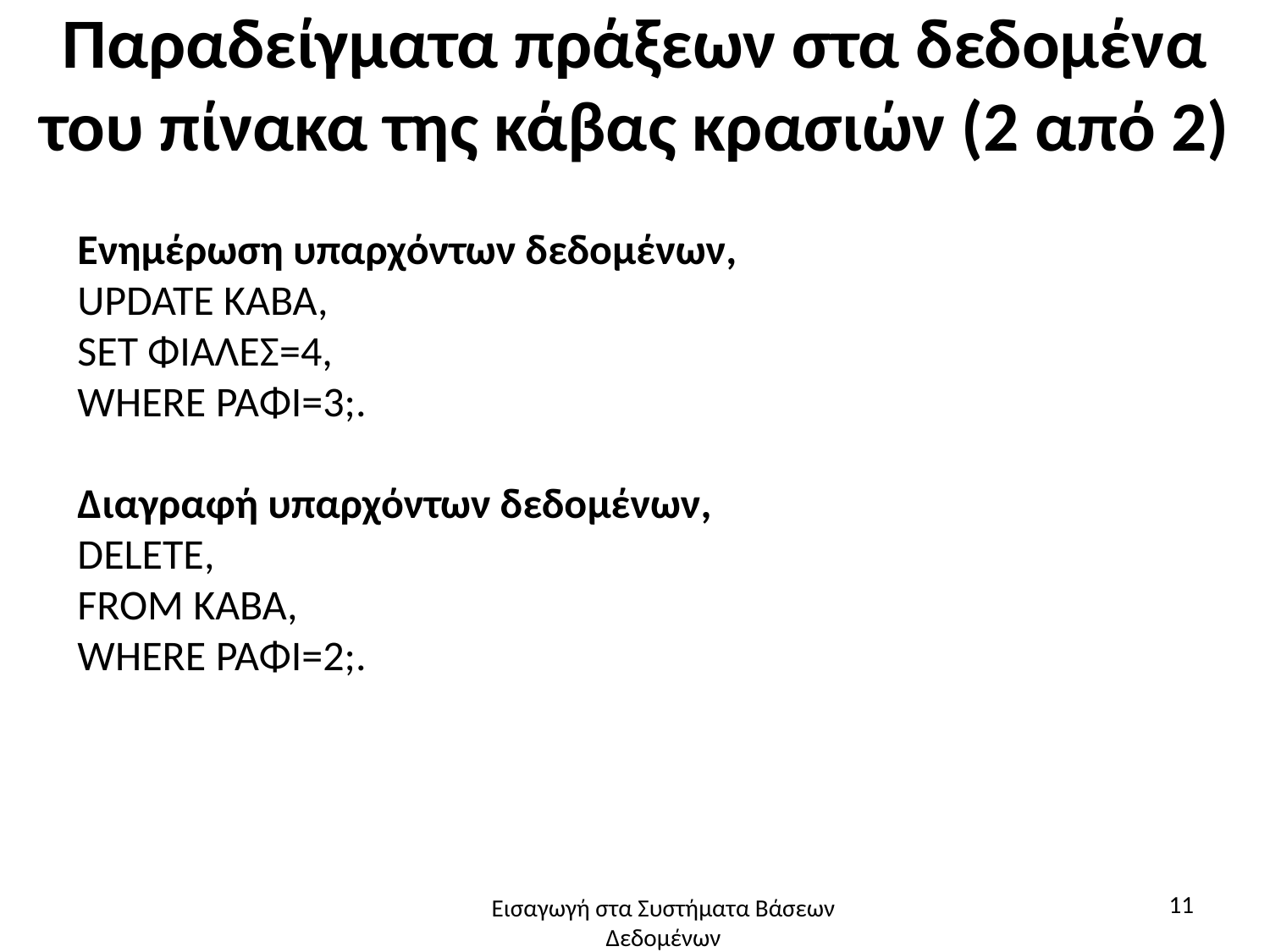

# Παραδείγματα πράξεων στα δεδομένα του πίνακα της κάβας κρασιών (2 από 2)
Ενημέρωση υπαρχόντων δεδομένων,
UPDATE ΚΑΒΑ,
SET ΦΙΑΛΕΣ=4,
WHERE ΡΑΦΙ=3;.

Διαγραφή υπαρχόντων δεδομένων,
DELETE,
FROM ΚΑΒΑ,
WHERE ΡΑΦΙ=2;.
11
Εισαγωγή στα Συστήματα Βάσεων Δεδομένων